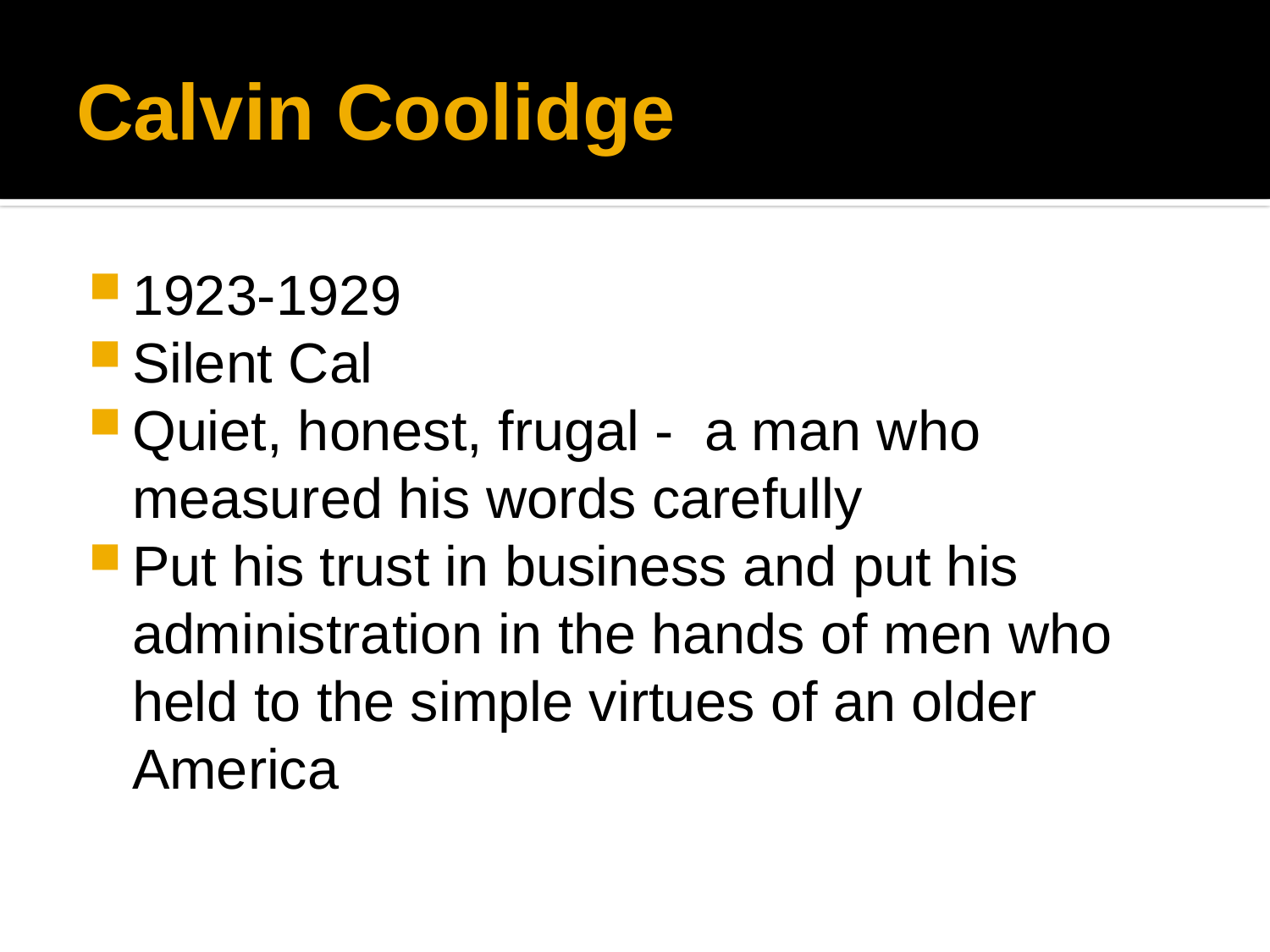

# Calvin Coolidge
1923-1929
Silent Cal
Quiet, honest, frugal -  a man who measured his words carefully
Put his trust in business and put his administration in the hands of men who held to the simple virtues of an older America